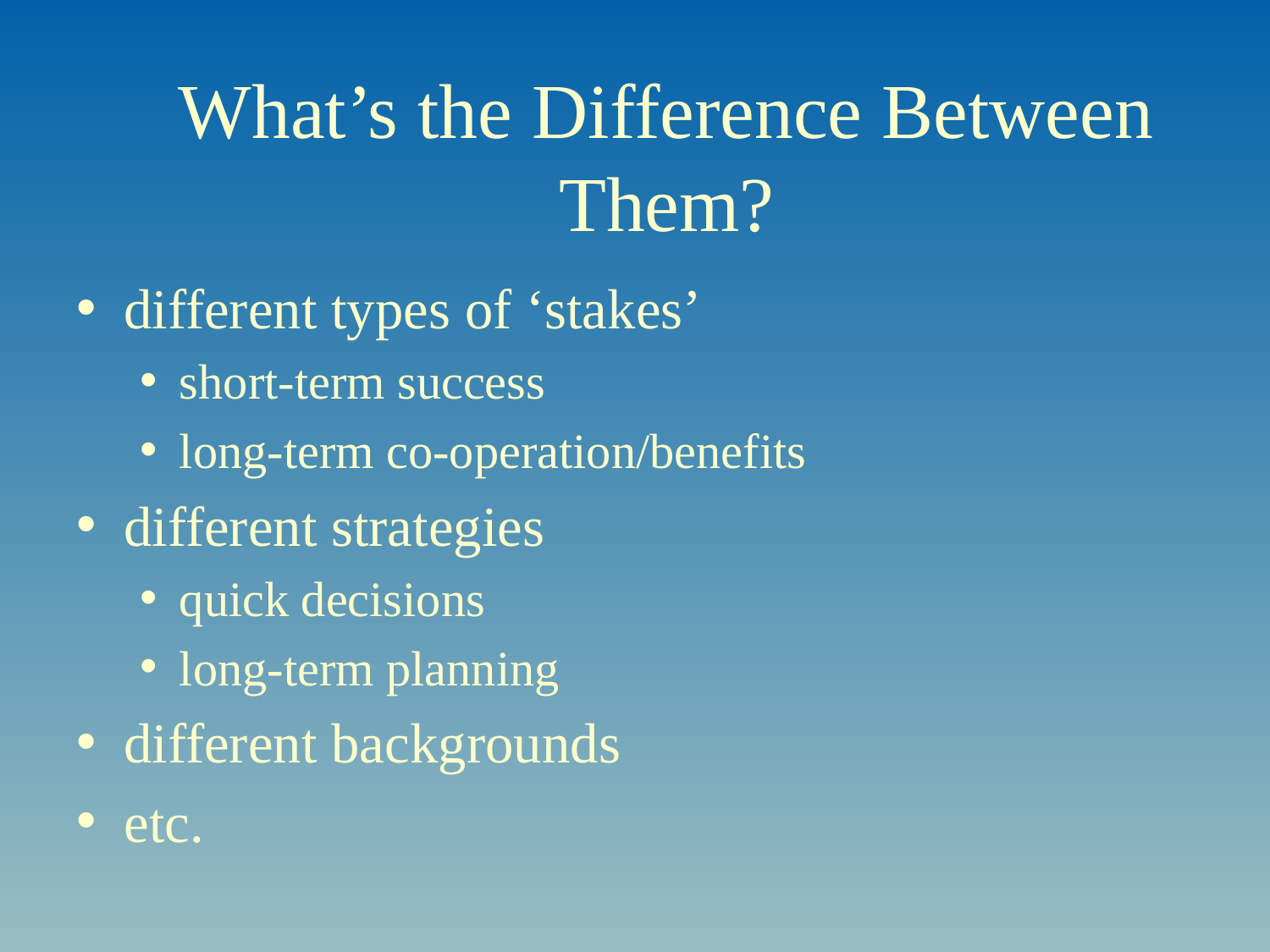

# What’s the Difference Between Them?
different types of ‘stakes’
short-term success
long-term co-operation/benefits
different strategies
quick decisions
long-term planning
different backgrounds
etc.